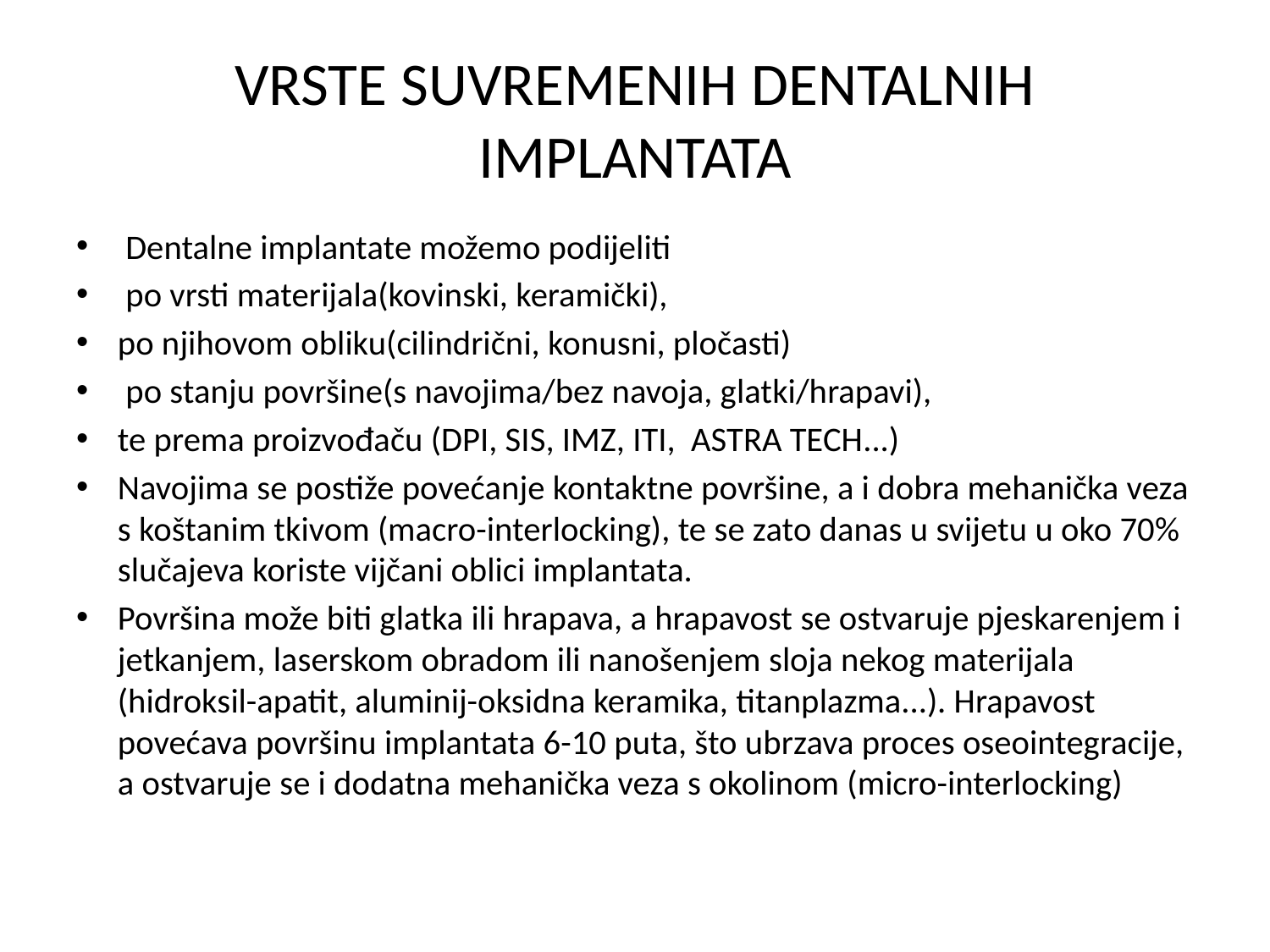

# VRSTE SUVREMENIH DENTALNIH IMPLANTATA
 Dentalne implantate možemo podijeliti
 po vrsti materijala(kovinski, keramički),
po njihovom obliku(cilindrični, konusni, pločasti)
 po stanju površine(s navojima/bez navoja, glatki/hrapavi),
te prema proizvođaču (DPI, SIS, IMZ, ITI,  ASTRA TECH...)
Navojima se postiže povećanje kontaktne površine, a i dobra mehanička veza s koštanim tkivom (macro-interlocking), te se zato danas u svijetu u oko 70% slučajeva koriste vijčani oblici implantata.
Površina može biti glatka ili hrapava, a hrapavost se ostvaruje pjeskarenjem i jetkanjem, laserskom obradom ili nanošenjem sloja nekog materijala (hidroksil-apatit, aluminij-oksidna keramika, titanplazma...). Hrapavost povećava površinu implantata 6-10 puta, što ubrzava proces oseointegracije, a ostvaruje se i dodatna mehanička veza s okolinom (micro-interlocking)